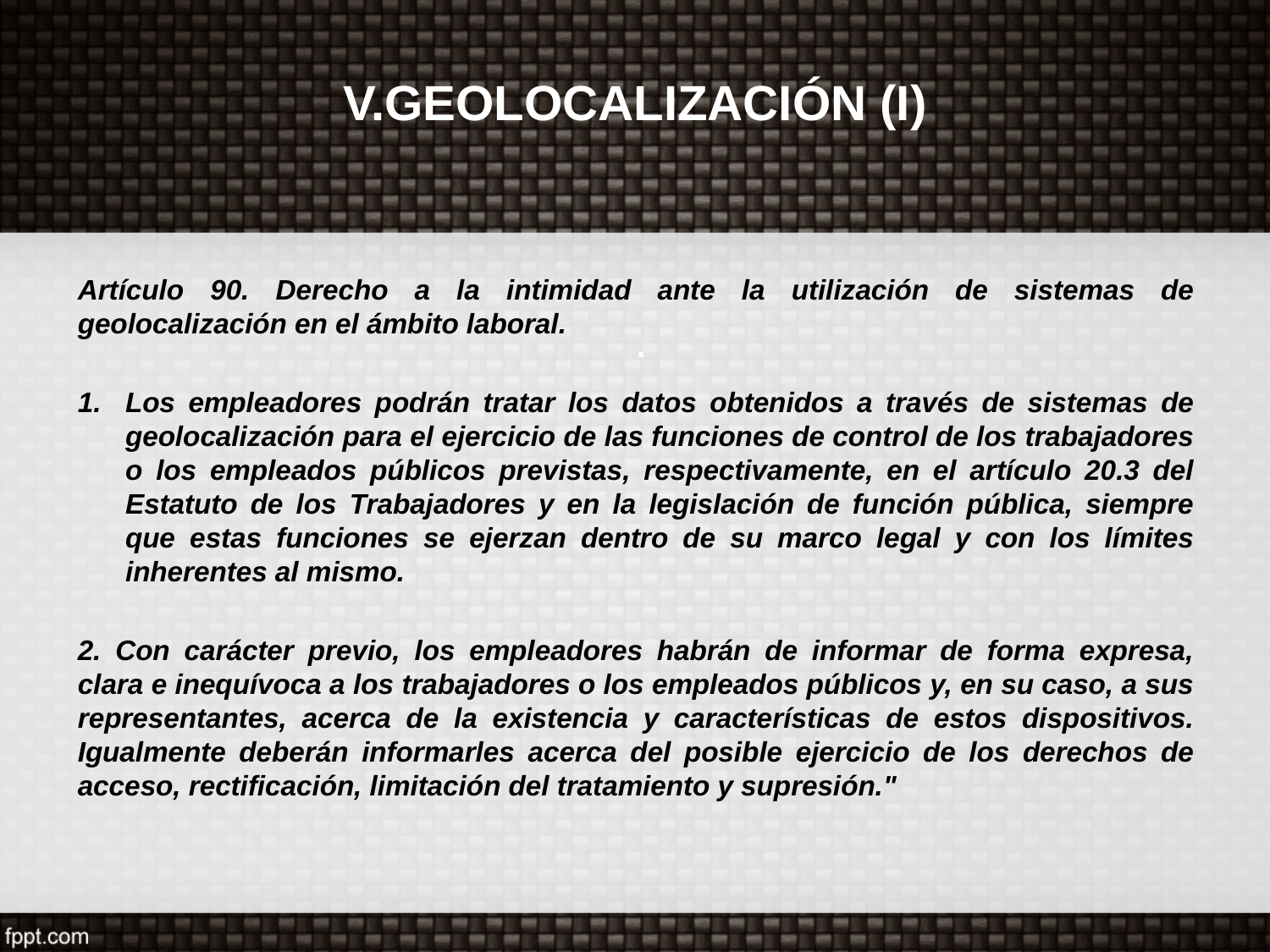

# V.GEOLOCALIZACIÓN (I) .

Artículo 90. Derecho a la intimidad ante la utilización de sistemas de geolocalización en el ámbito laboral.

Los empleadores podrán tratar los datos obtenidos a través de sistemas de geolocalización para el ejercicio de las funciones de control de los trabajadores o los empleados públicos previstas, respectivamente, en el artículo 20.3 del Estatuto de los Trabajadores y en la legislación de función pública, siempre que estas funciones se ejerzan dentro de su marco legal y con los límites inherentes al mismo.

2. Con carácter previo, los empleadores habrán de informar de forma expresa, clara e inequívoca a los trabajadores o los empleados públicos y, en su caso, a sus representantes, acerca de la existencia y características de estos dispositivos. Igualmente deberán informarles acerca del posible ejercicio de los derechos de acceso, rectificación, limitación del tratamiento y supresión."